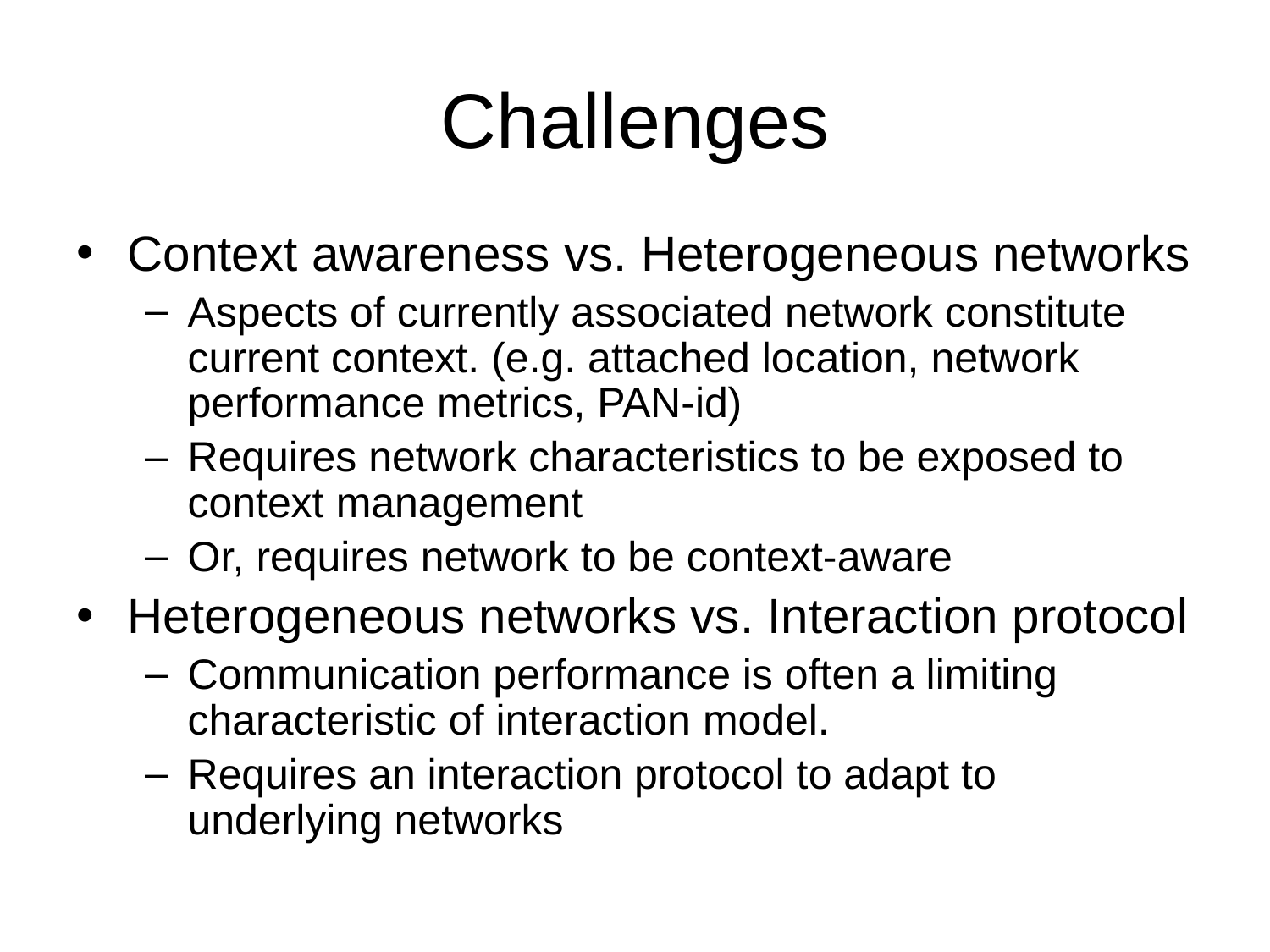

# Challenges
Context awareness vs. Heterogeneous networks
Aspects of currently associated network constitute current context. (e.g. attached location, network performance metrics, PAN-id)
Requires network characteristics to be exposed to context management
Or, requires network to be context-aware
Heterogeneous networks vs. Interaction protocol
Communication performance is often a limiting characteristic of interaction model.
Requires an interaction protocol to adapt to underlying networks